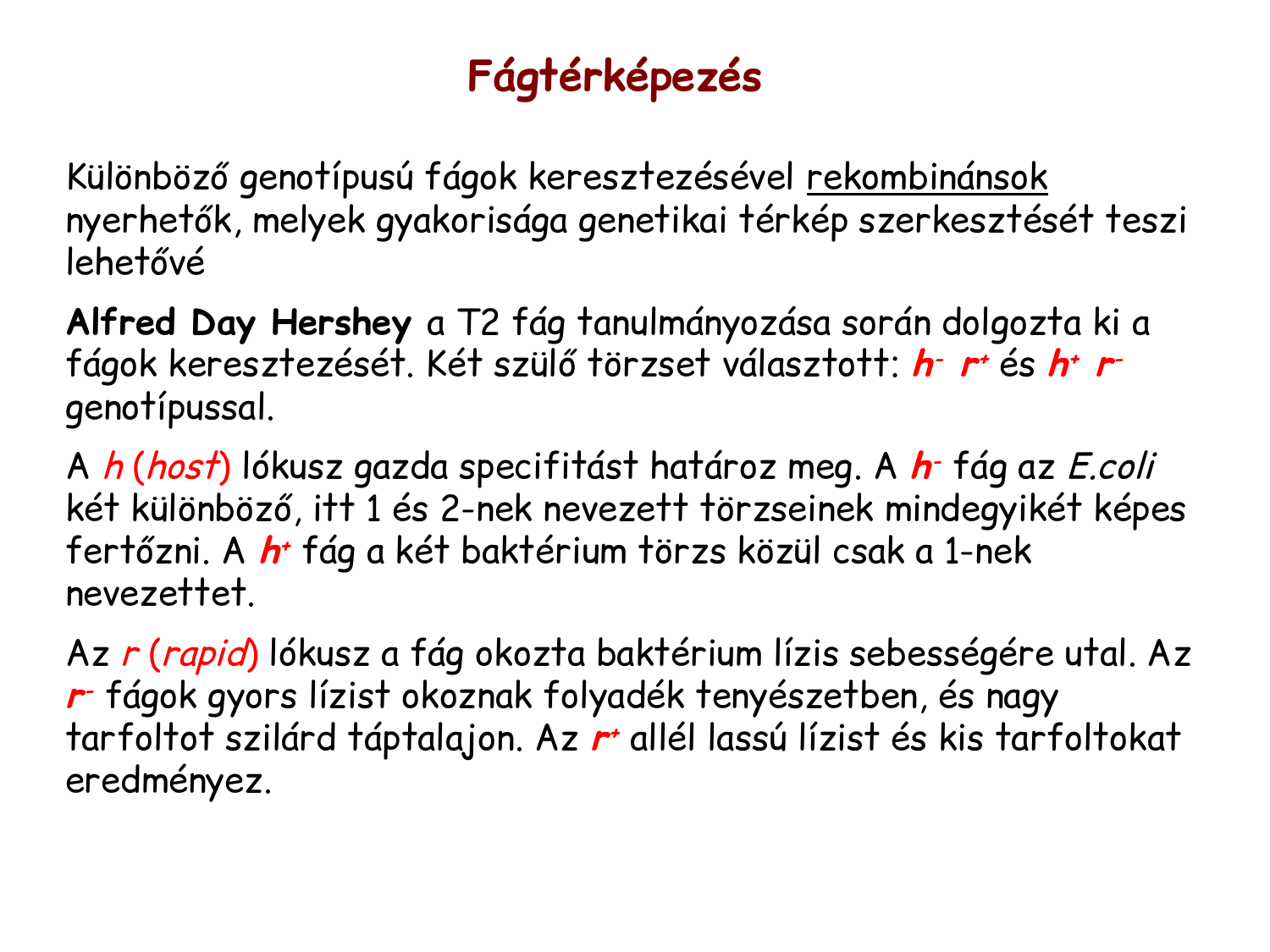

Fágtérképezés
Különböző genotípusú fágok keresztezésével rekombinánsok nyerhetők, melyek gyakorisága genetikai térkép szerkesztését teszi lehetővé
Alfred Day Hershey a T2 fág tanulmányozása során dolgozta ki a fágok keresztezését. Két szülő törzset választott: h- r+ és h+ r- genotípussal.
A h (host) lókusz gazda specifitást határoz meg. A h- fág az E.coli két különböző, itt 1 és 2-nek nevezett törzseinek mindegyikét képes fertőzni. A h+ fág a két baktérium törzs közül csak a 1-nek nevezettet.
Az r (rapid) lókusz a fág okozta baktérium lízis sebességére utal. Az r- fágok gyors lízist okoznak folyadék tenyészetben, és nagy tarfoltot szilárd táptalajon. Az r+ allél lassú lízist és kis tarfoltokat eredményez.